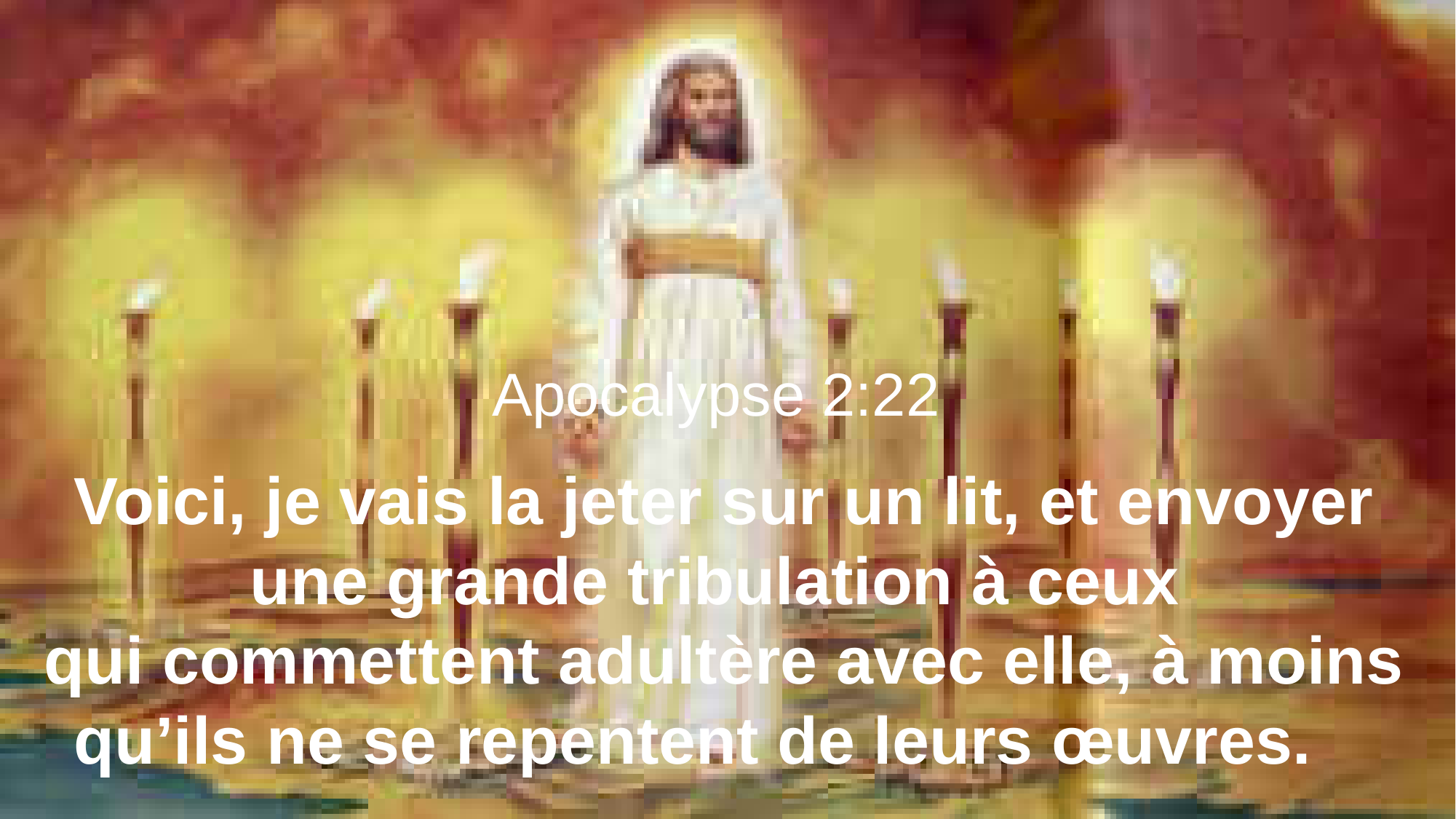

Apocalypse 2:22

Voici, je vais la jeter sur un lit, et envoyer une grande tribulation à ceux
qui commettent adultère avec elle, à moins qu’ils ne se repentent de leurs œuvres.